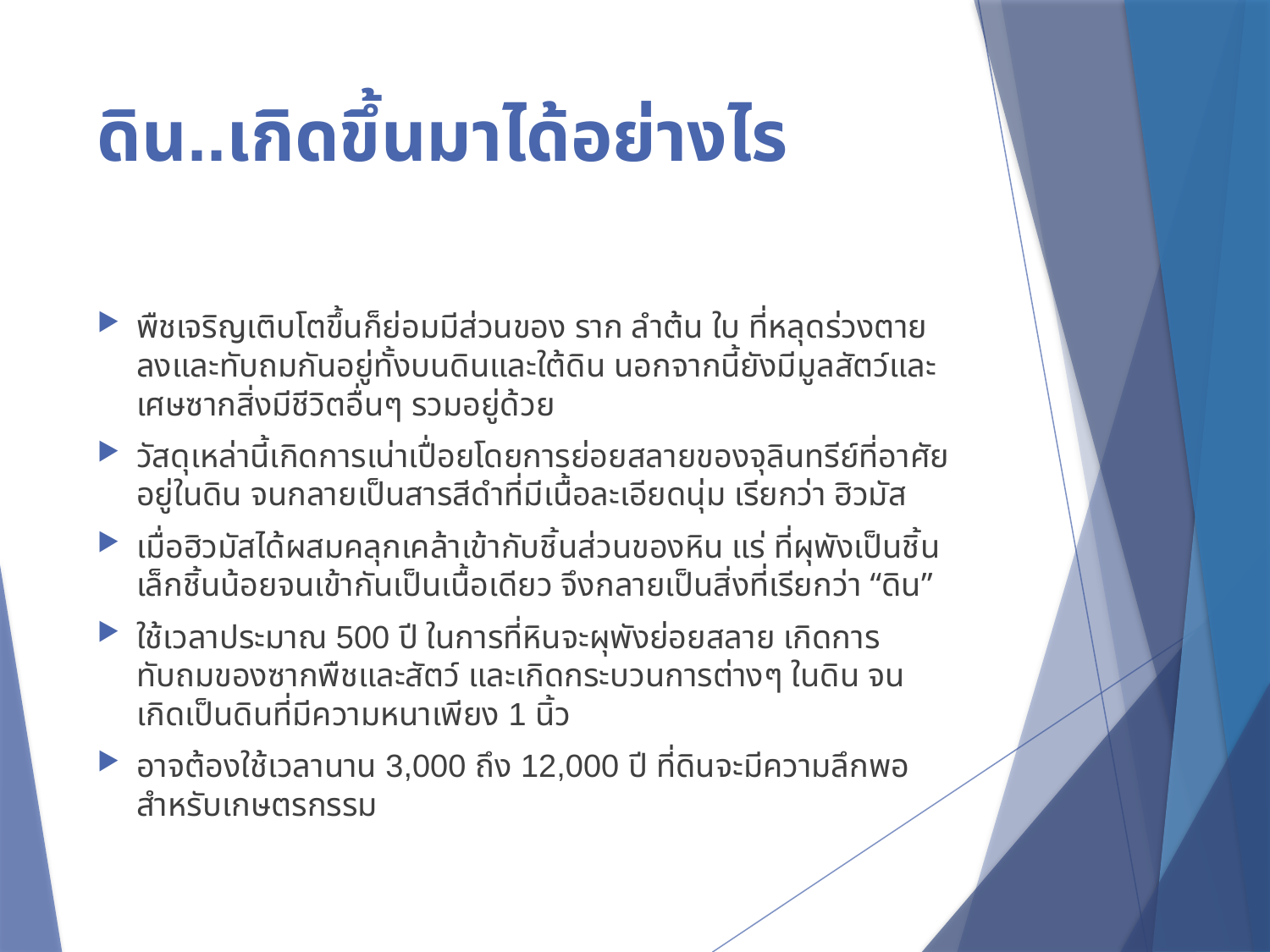

# ดิน..เกิดขึ้นมาได้อย่างไร
พืชเจริญเติบโตขึ้นก็ย่อมมีส่วนของ ราก ลำต้น ใบ ที่หลุดร่วงตายลงและทับถมกันอยู่ทั้งบนดินและใต้ดิน นอกจากนี้ยังมีมูลสัตว์และเศษซากสิ่งมีชีวิตอื่นๆ รวมอยู่ด้วย
วัสดุเหล่านี้เกิดการเน่าเปื่อยโดยการย่อยสลายของจุลินทรีย์ที่อาศัยอยู่ในดิน จนกลายเป็นสารสีดำที่มีเนื้อละเอียดนุ่ม เรียกว่า ฮิวมัส
เมื่อฮิวมัสได้ผสมคลุกเคล้าเข้ากับชิ้นส่วนของหิน แร่ ที่ผุพังเป็นชิ้นเล็กชิ้นน้อยจนเข้ากันเป็นเนื้อเดียว จึงกลายเป็นสิ่งที่เรียกว่า “ดิน”
ใช้เวลาประมาณ 500 ปี ในการที่หินจะผุพังย่อยสลาย เกิดการทับถมของซากพืชและสัตว์ และเกิดกระบวนการต่างๆ ในดิน จนเกิดเป็นดินที่มีความหนาเพียง 1 นิ้ว
อาจต้องใช้เวลานาน 3,000 ถึง 12,000 ปี ที่ดินจะมีความลึกพอสำหรับเกษตรกรรม